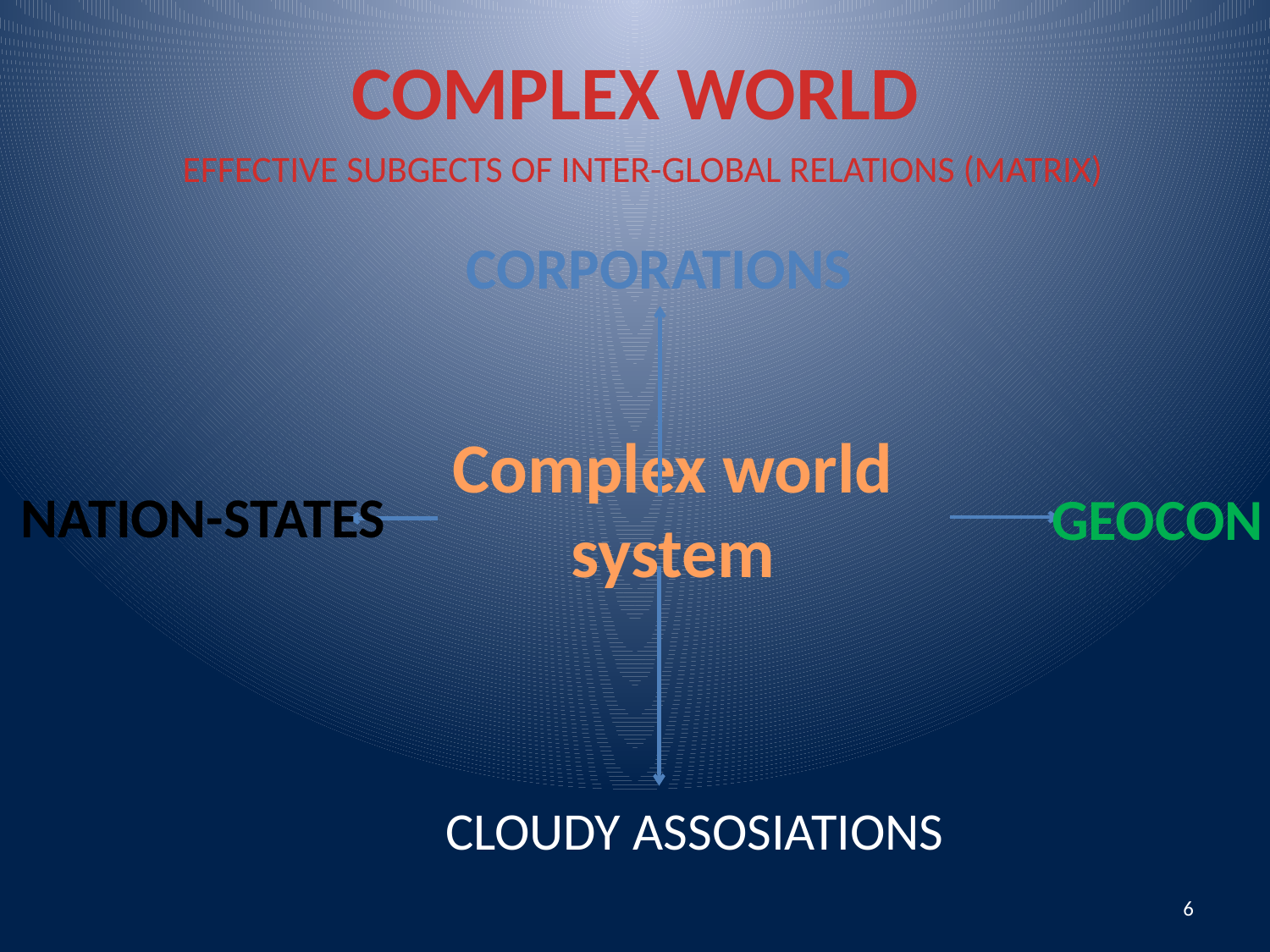

COMPLEX WORLD
EFFECTIVE SUBGECTS OF INTER-GLOBAL RELATIONS (MATRIX)

CORPORATIONS
Complex world system
 Nation-StateS
GEOCON
CLOUDY ASSOSIATIONS
6